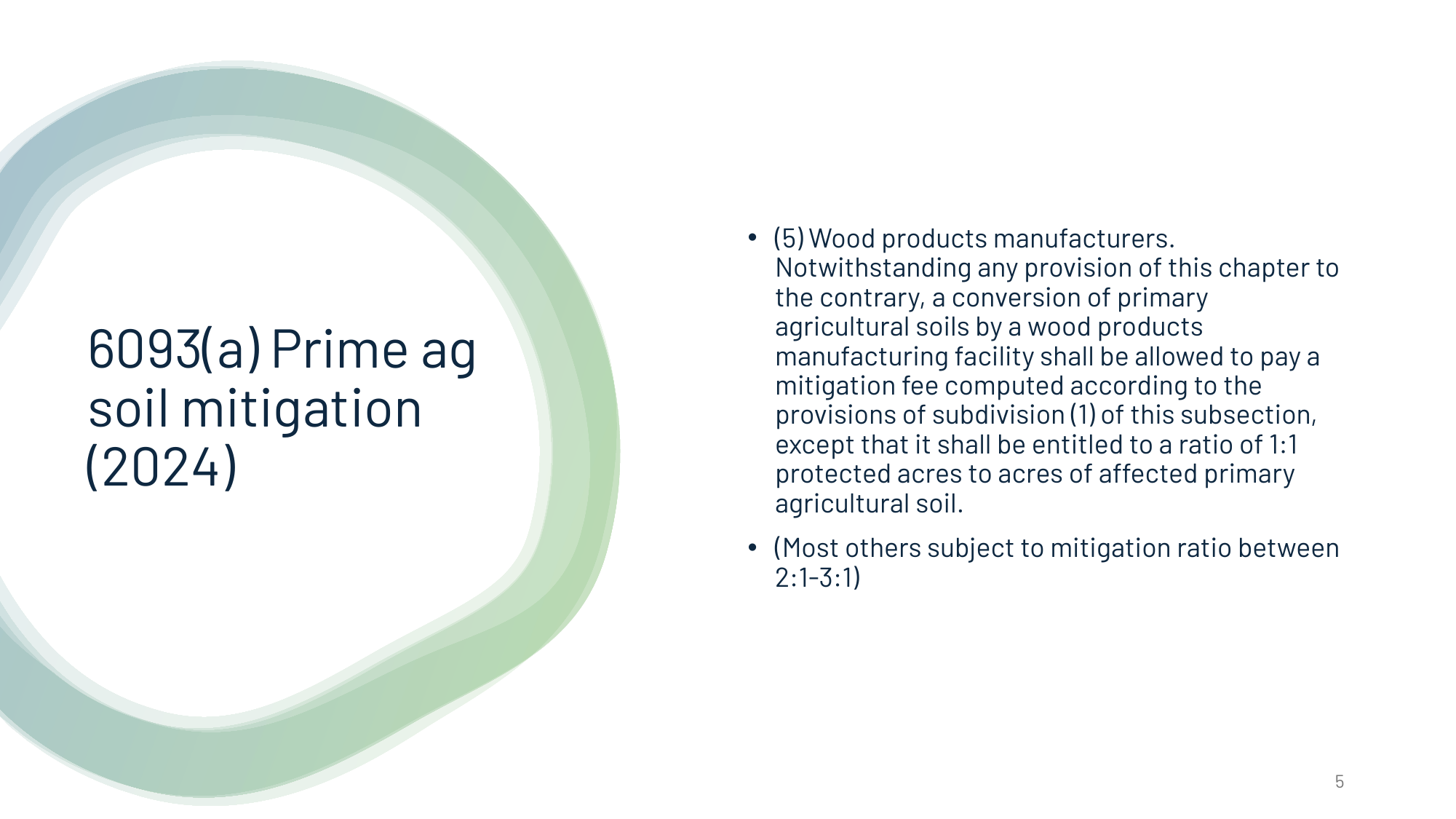

(5) Wood products manufacturers. Notwithstanding any provision of this chapter to the contrary, a conversion of primary agricultural soils by a wood products manufacturing facility shall be allowed to pay a mitigation fee computed according to the provisions of subdivision (1) of this subsection, except that it shall be entitled to a ratio of 1:1 protected acres to acres of affected primary agricultural soil.
(Most others subject to mitigation ratio between 2:1-3:1)
# 6093(a) Prime ag soil mitigation (2024)
5